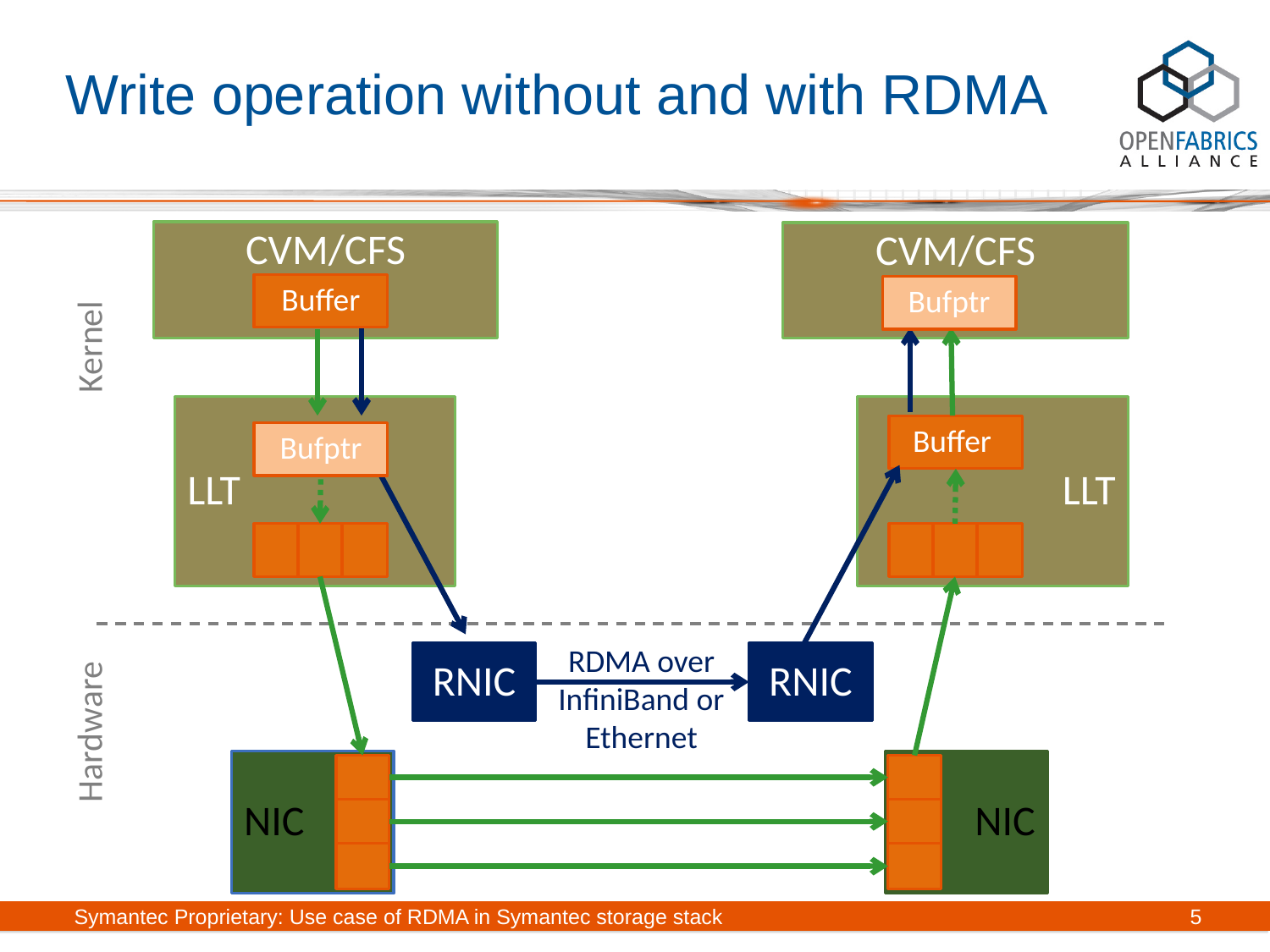

# Write operation without and with RDMA
CVM/CFS
CVM/CFS
Buffer
Bufptr
Kernel
LLT
LLT
Buffer
Bufptr

RDMA over InfiniBand or Ethernet
RNIC
RNIC
Hardware
NIC
NIC

Symantec Proprietary: Use case of RDMA in Symantec storage stack
5